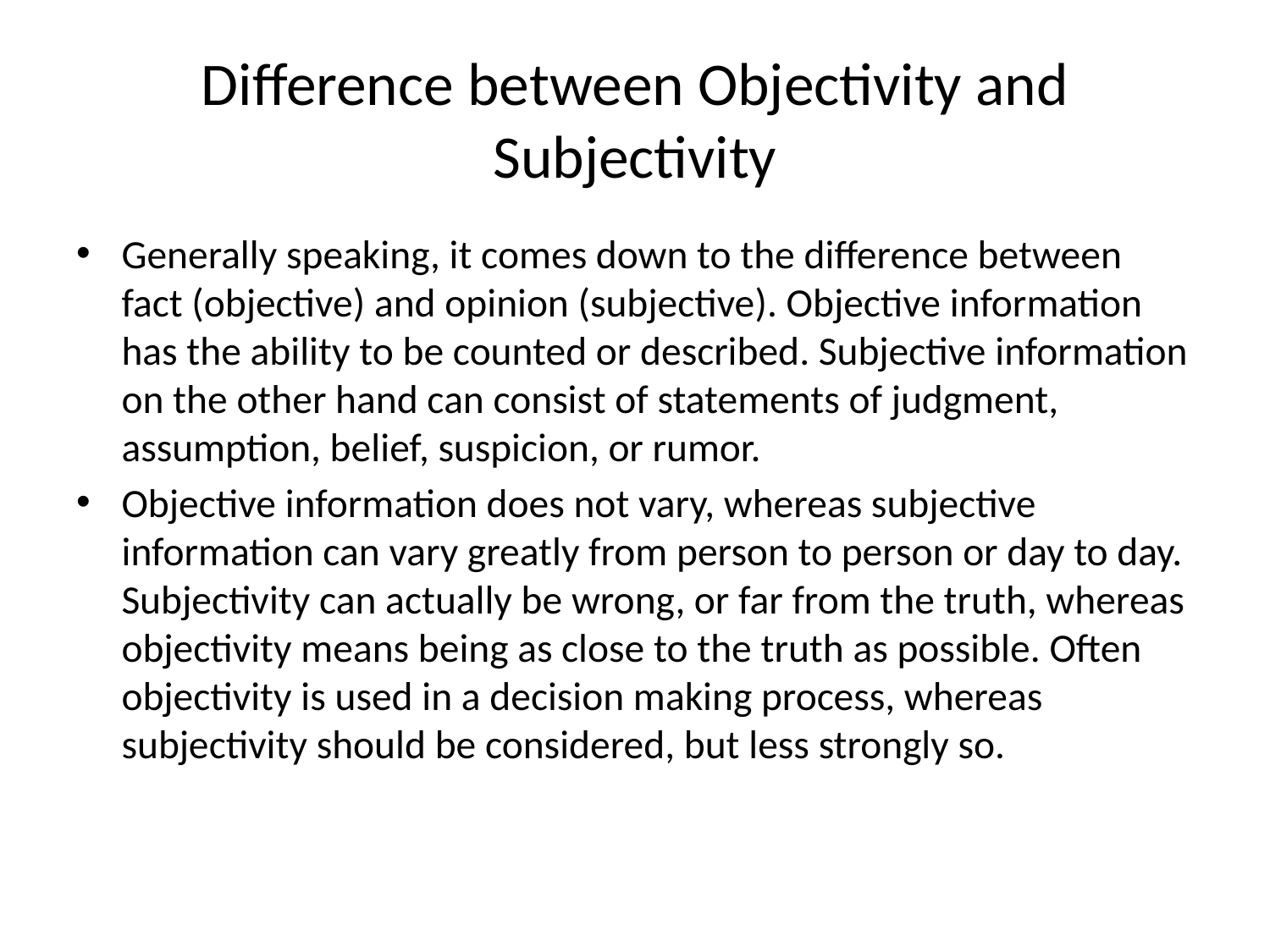

# Difference between Objectivity and Subjectivity
Generally speaking, it comes down to the difference between fact (objective) and opinion (subjective). Objective information has the ability to be counted or described. Subjective information on the other hand can consist of statements of judgment, assumption, belief, suspicion, or rumor.
Objective information does not vary, whereas subjective information can vary greatly from person to person or day to day. Subjectivity can actually be wrong, or far from the truth, whereas objectivity means being as close to the truth as possible. Often objectivity is used in a decision making process, whereas subjectivity should be considered, but less strongly so.